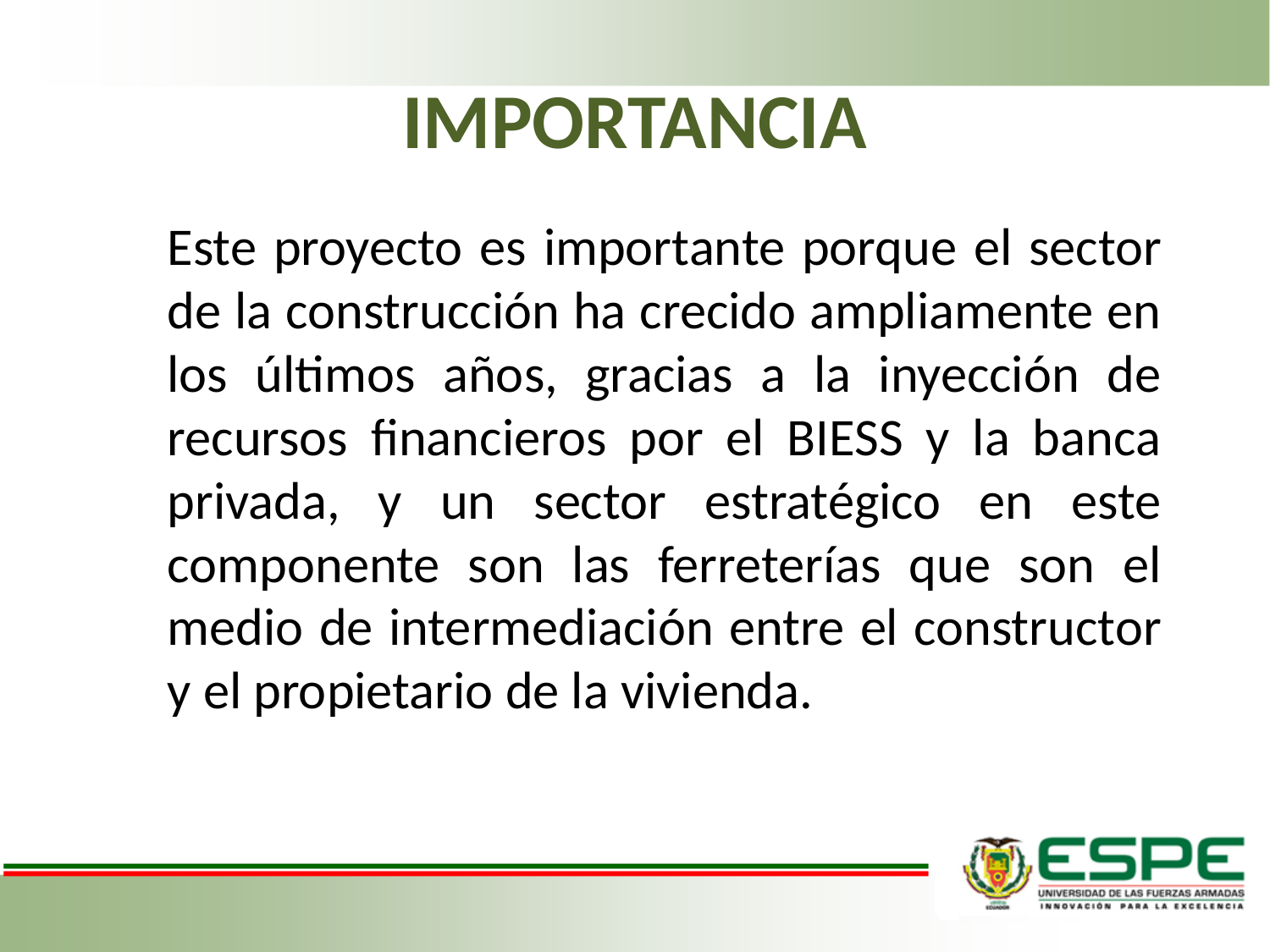

# IMPORTANCIA
Este proyecto es importante porque el sector de la construcción ha crecido ampliamente en los últimos años, gracias a la inyección de recursos financieros por el BIESS y la banca privada, y un sector estratégico en este componente son las ferreterías que son el medio de intermediación entre el constructor y el propietario de la vivienda.